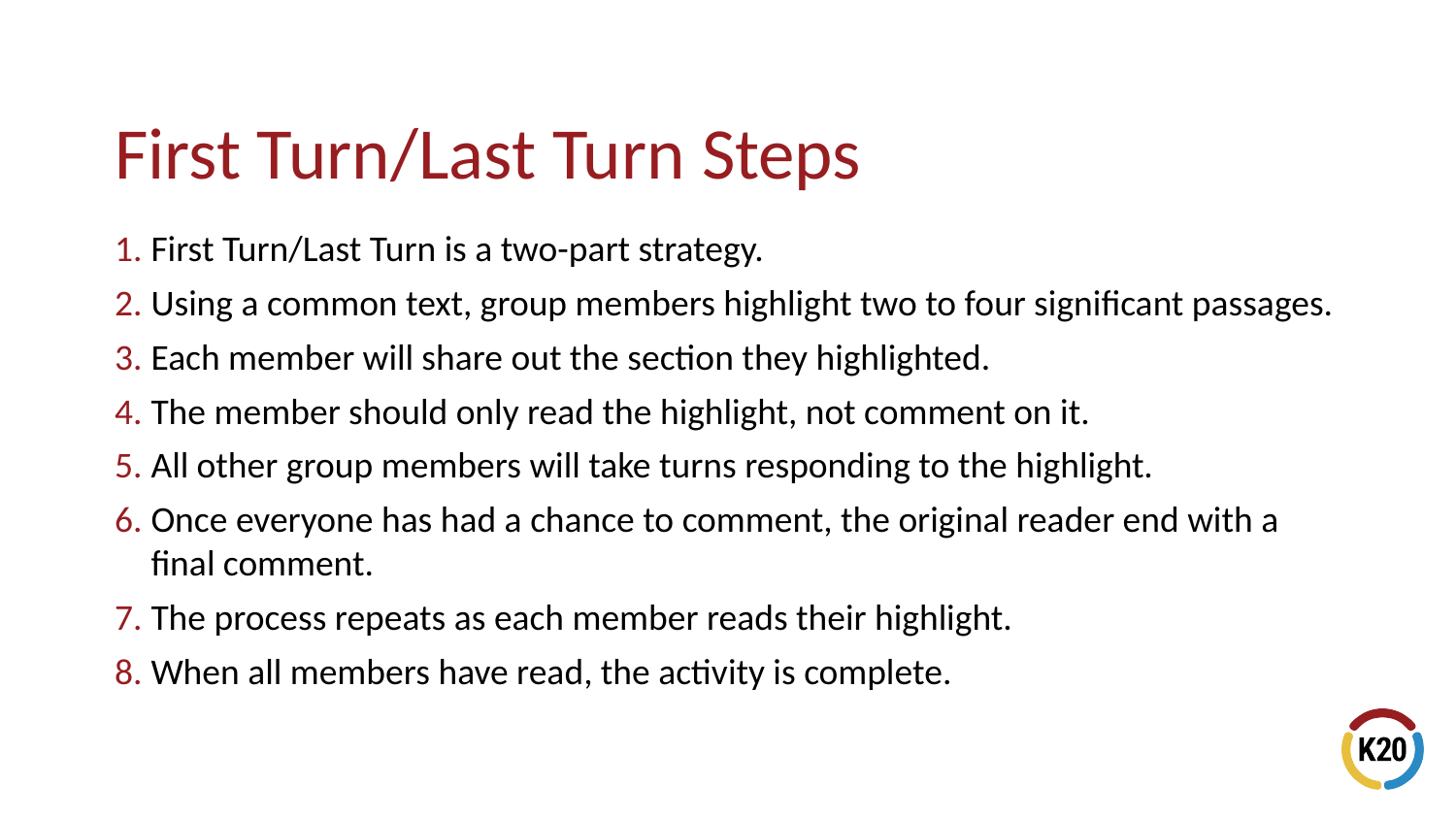

First Turn/Last Turn is a two-part strategy.
Using a common text, group members highlight two to four significant passages.
Each member will share out the section they highlighted.
The member should only read the highlight, not comment on it.
All other group members will take turns responding to the highlight.
Once everyone has had a chance to comment, the original reader end with a final comment.
The process repeats as each member reads their highlight.
When all members have read, the activity is complete.
# First Turn/Last Turn Steps